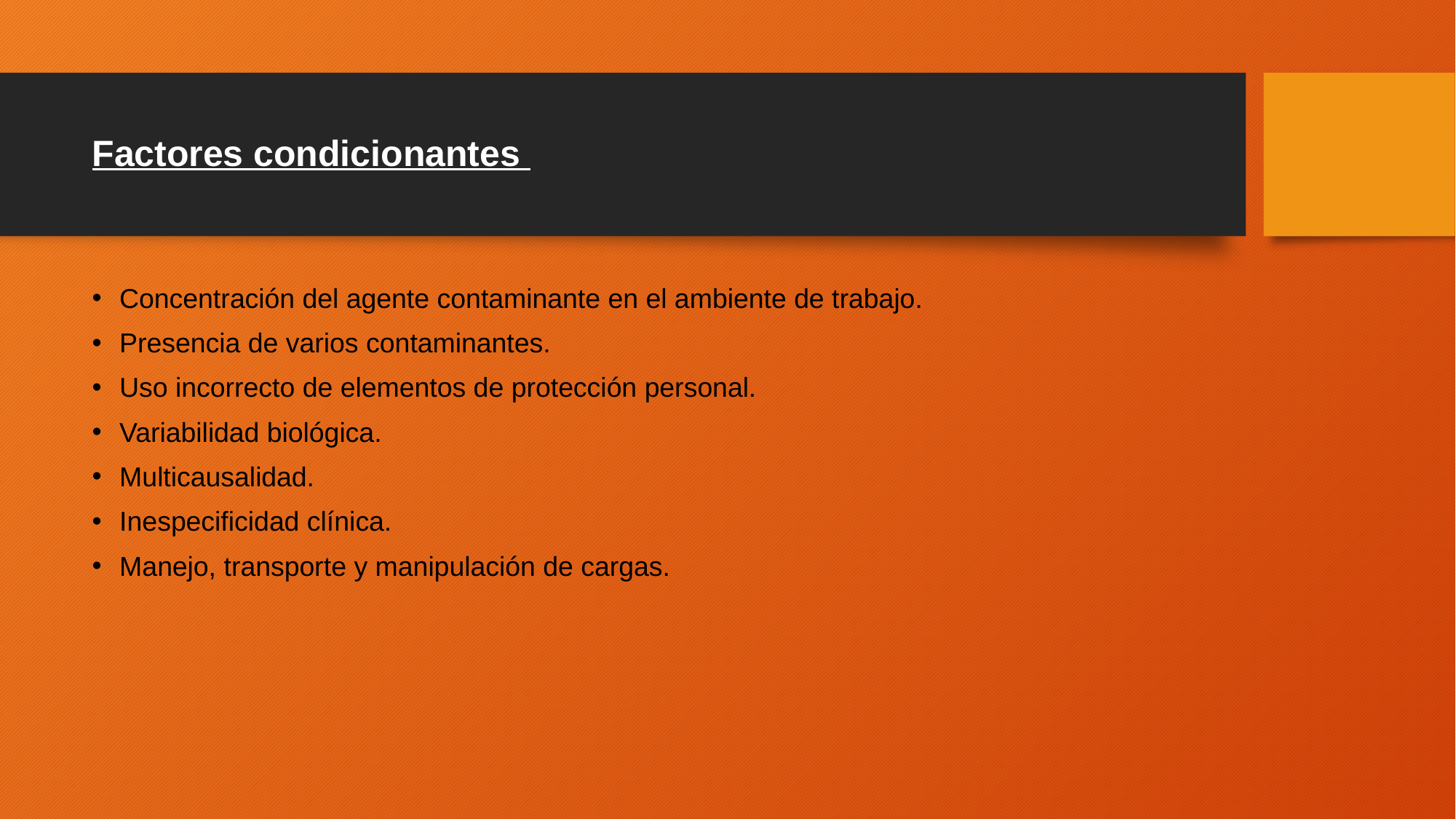

# Factores condicionantes
Concentración del agente contaminante en el ambiente de trabajo.
Presencia de varios contaminantes.
Uso incorrecto de elementos de protección personal.
Variabilidad biológica.
Multicausalidad.
Inespecificidad clínica.
Manejo, transporte y manipulación de cargas.